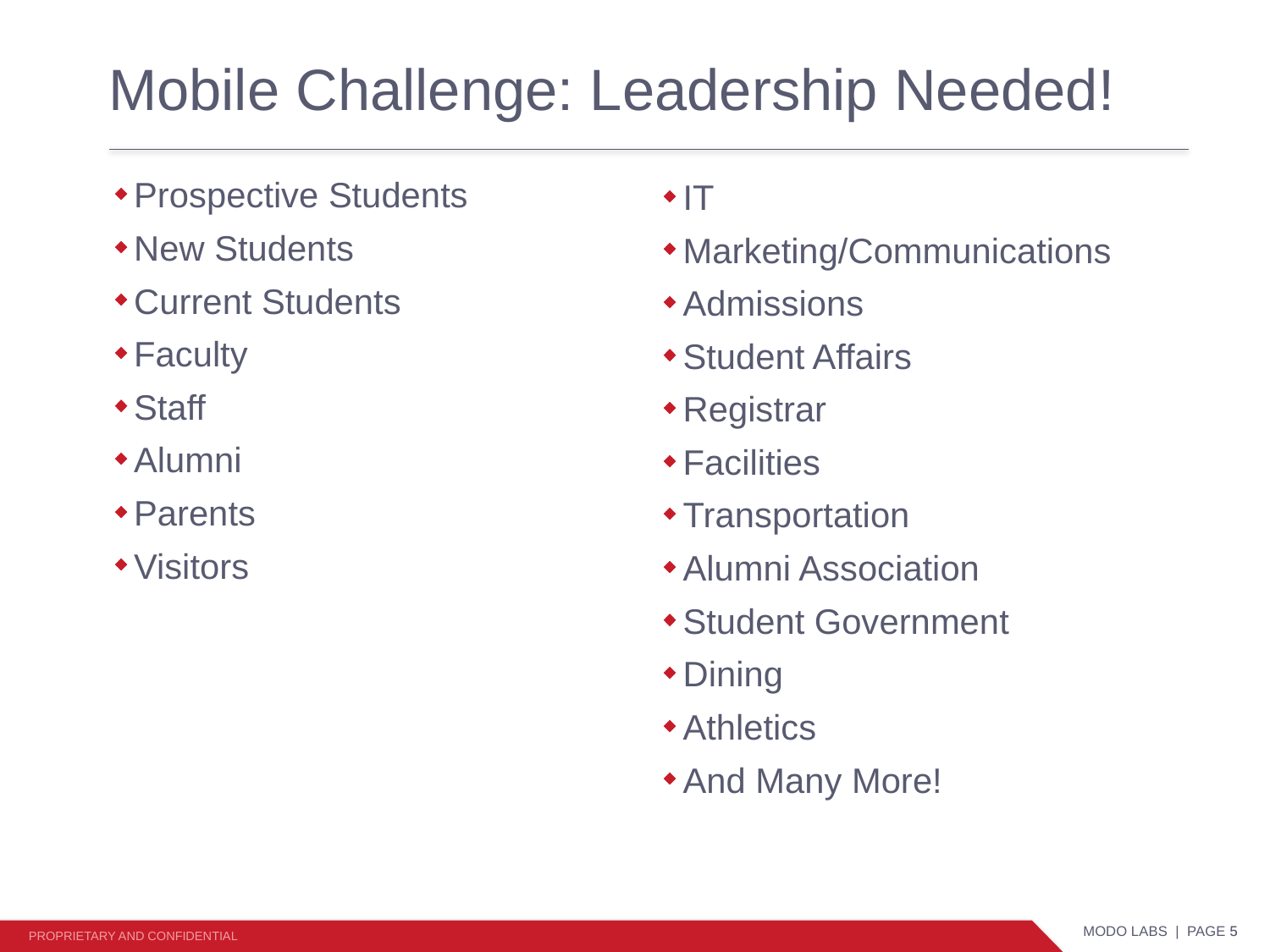

# Mobile Challenge: Leadership Needed!
Prospective Students
New Students
Current Students
Faculty
Staff
Alumni
Parents
Visitors

IT
Marketing/Communications
Admissions
Student Affairs
Registrar
Facilities
Transportation
Alumni Association
Student Government
Dining
Athletics
And Many More!
5